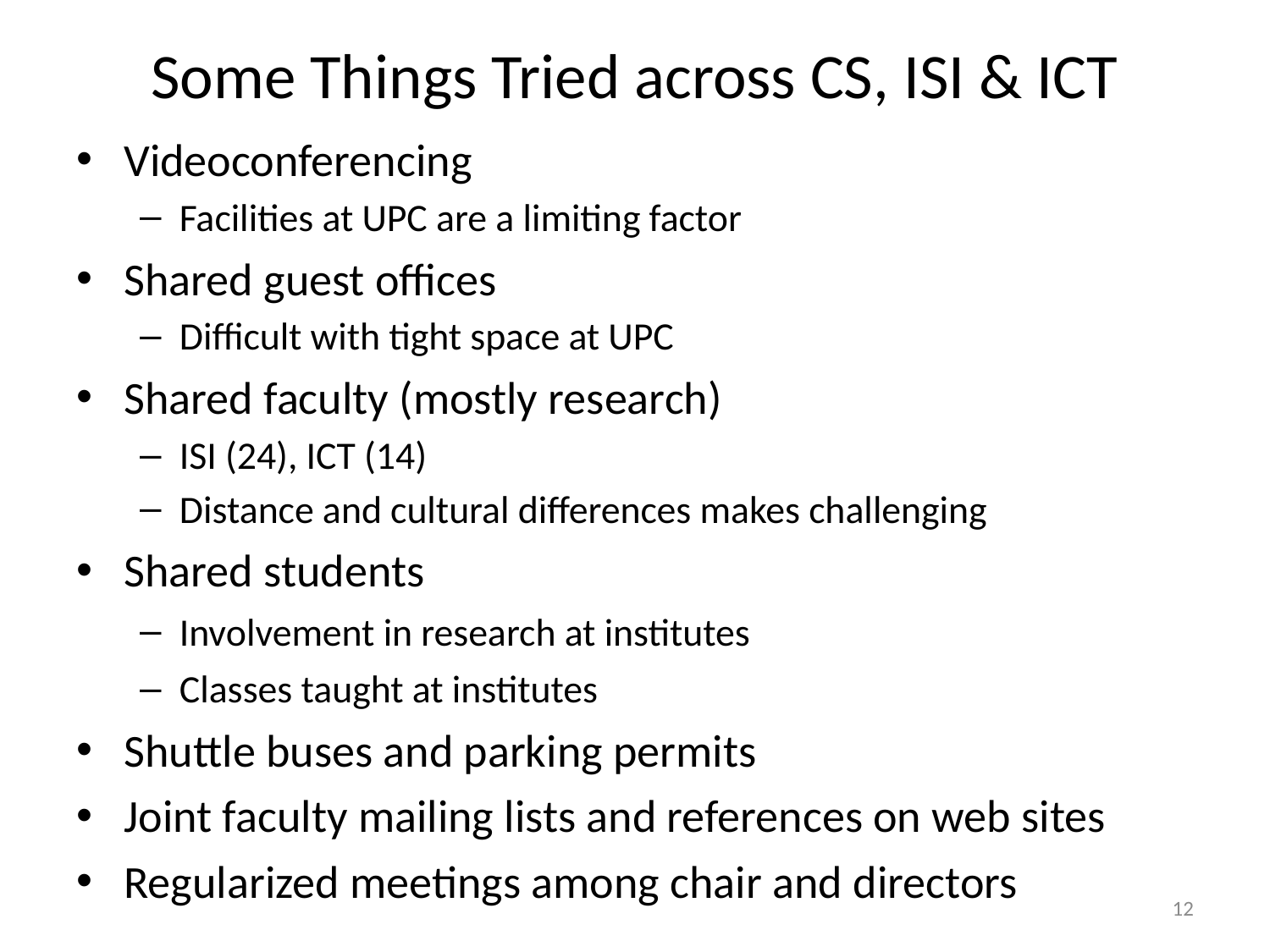

# Some Things Tried across CS, ISI & ICT
Videoconferencing
Facilities at UPC are a limiting factor
Shared guest offices
Difficult with tight space at UPC
Shared faculty (mostly research)
ISI (24), ICT (14)
Distance and cultural differences makes challenging
Shared students
Involvement in research at institutes
Classes taught at institutes
Shuttle buses and parking permits
Joint faculty mailing lists and references on web sites
Regularized meetings among chair and directors

12